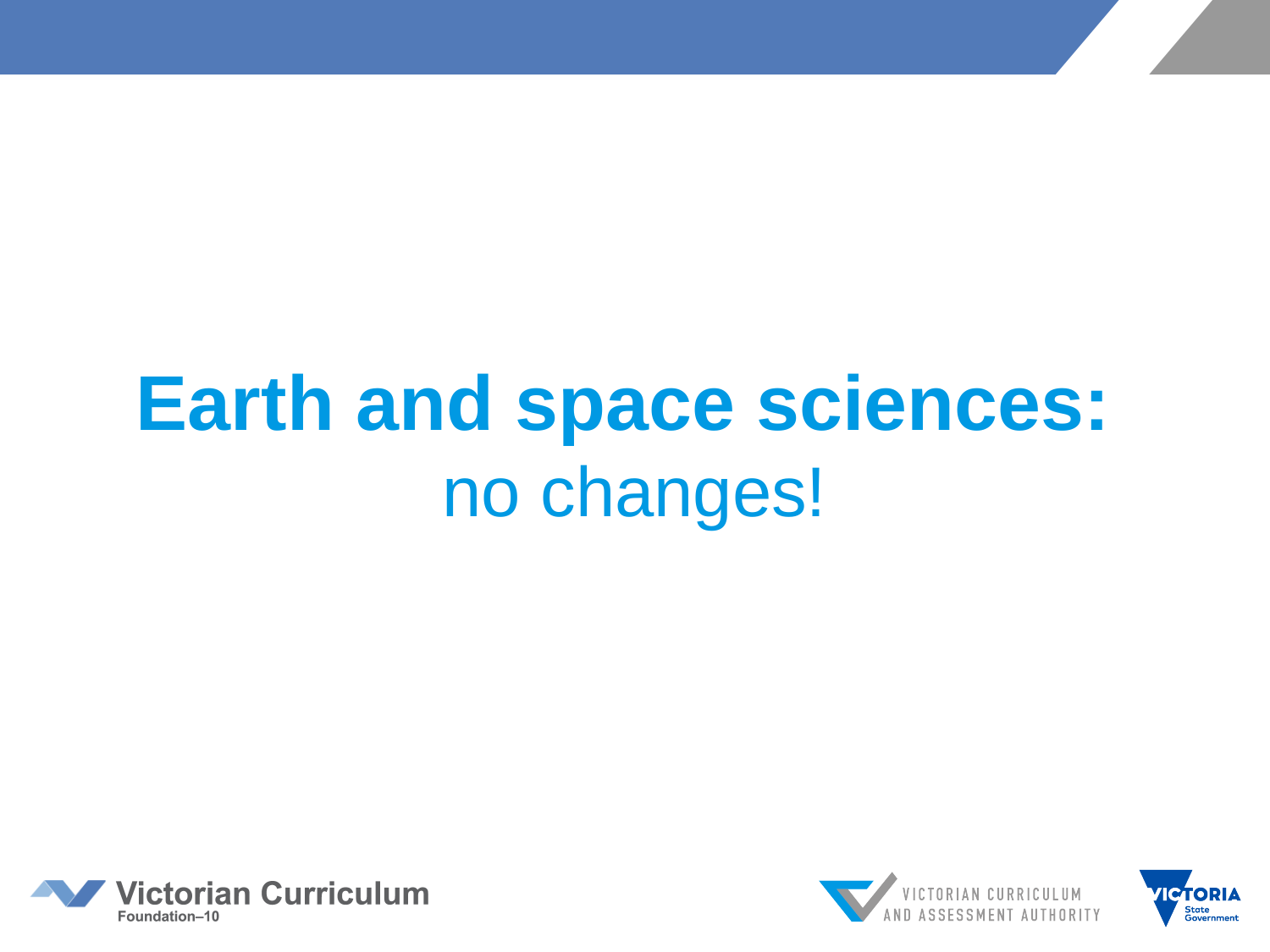

# Earth and space sciences: no changes!